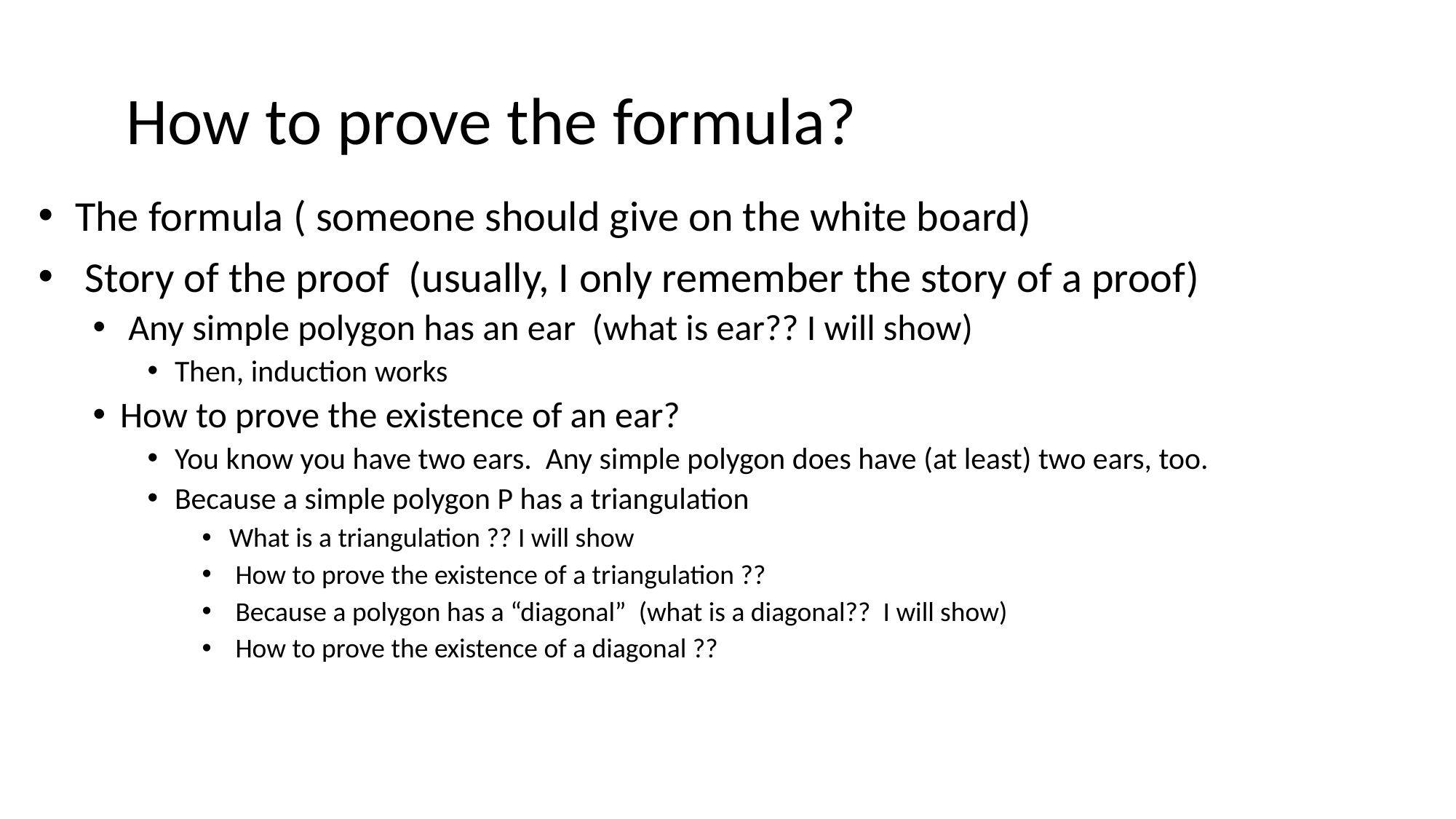

# How to prove the formula?
 The formula ( someone should give on the white board)
  Story of the proof  (usually, I only remember the story of a proof)
 Any simple polygon has an ear  (what is ear?? I will show)
Then, induction works
How to prove the existence of an ear?
You know you have two ears.  Any simple polygon does have (at least) two ears, too.
Because a simple polygon P has a triangulation
What is a triangulation ?? I will show
 How to prove the existence of a triangulation ??
 Because a polygon has a “diagonal”  (what is a diagonal??  I will show)
 How to prove the existence of a diagonal ??